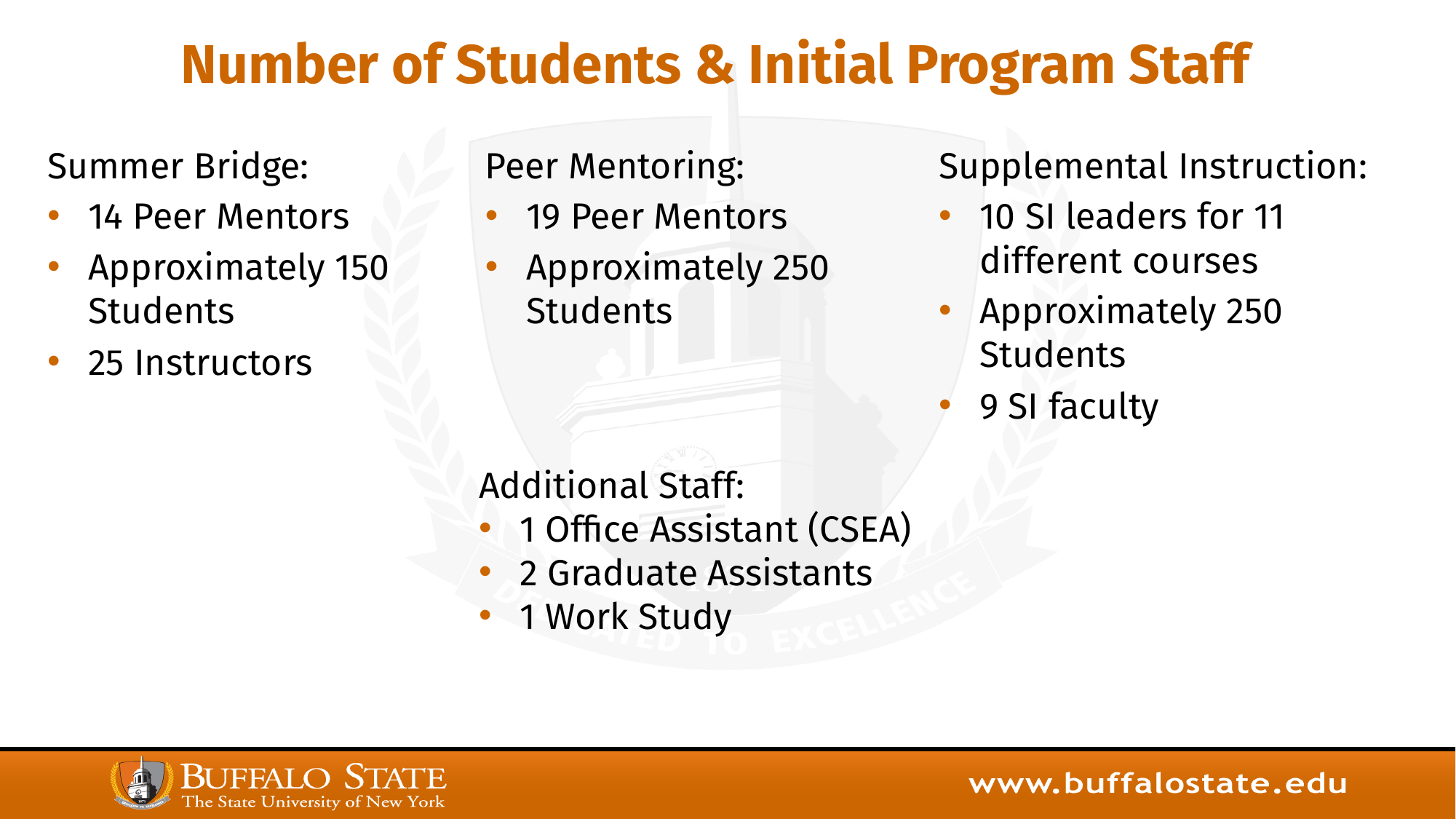

# Number of Students & Initial Program Staff
Summer Bridge:
14 Peer Mentors
Approximately 150 Students
25 Instructors

Peer Mentoring:
19 Peer Mentors
Approximately 250 Students

Supplemental Instruction:
10 SI leaders for 11 different courses
Approximately 250 Students
9 SI faculty

Additional Staff:
1 Office Assistant (CSEA)
2 Graduate Assistants
1 Work Study